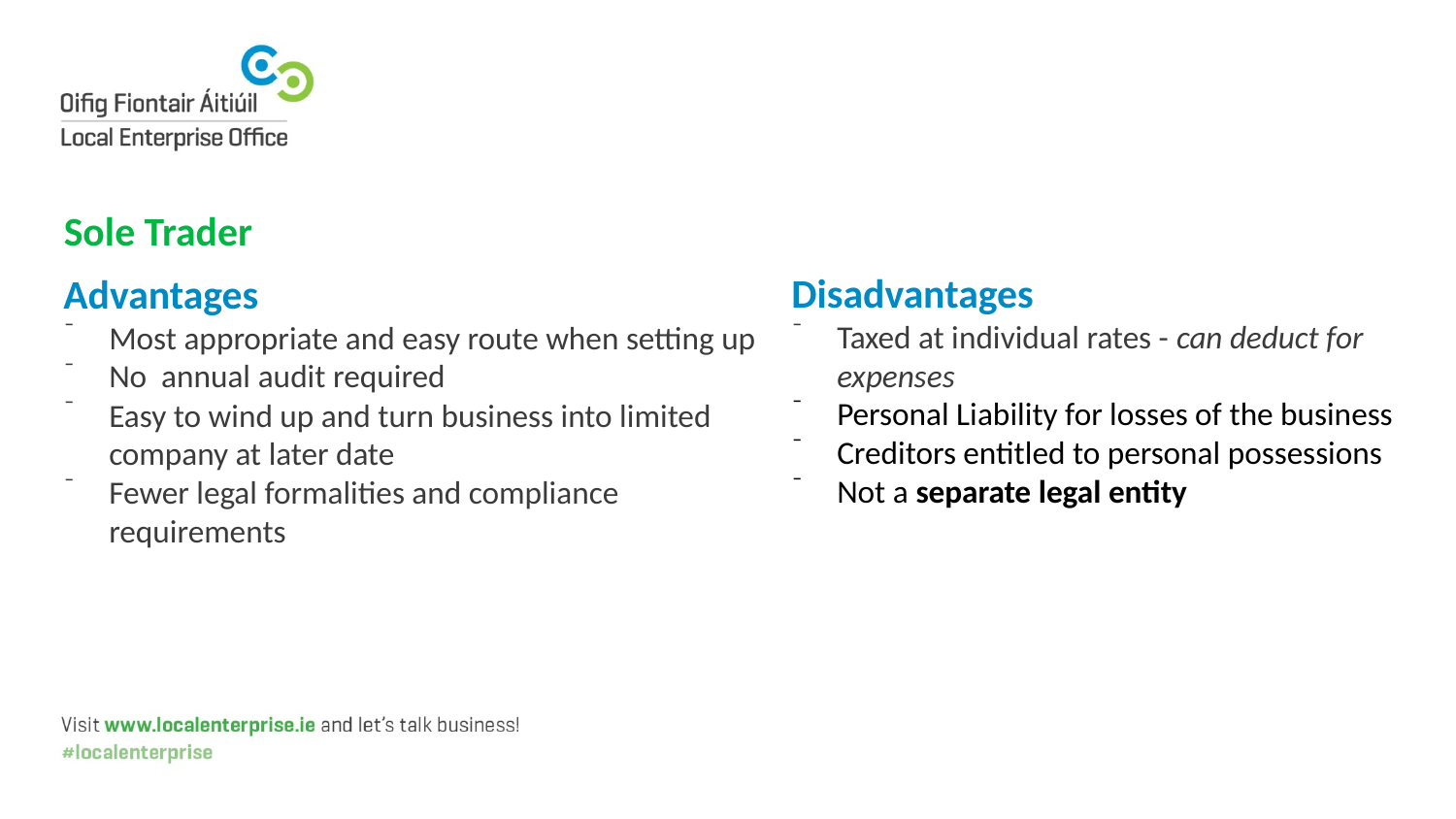

# Sole Trader
Disadvantages
Taxed at individual rates - can deduct for expenses
Personal Liability for losses of the business
Creditors entitled to personal possessions
Not a separate legal entity
Advantages
Most appropriate and easy route when setting up
No  annual audit required
Easy to wind up and turn business into limited company at later date
Fewer legal formalities and compliance requirements